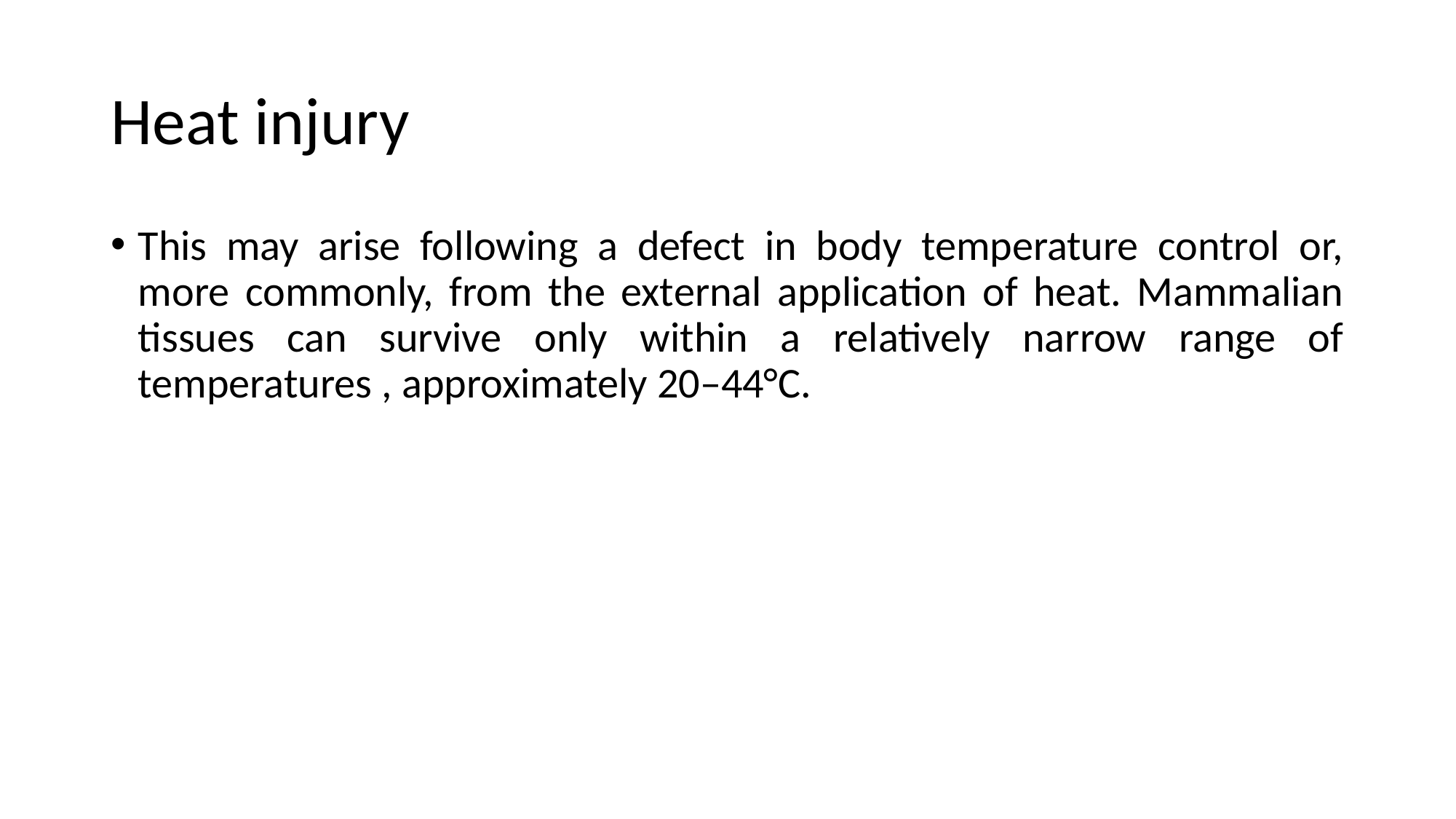

# Heat injury
This may arise following a defect in body temperature control or, more commonly, from the external application of heat. Mammalian tissues can survive only within a relatively narrow range of temperatures , approximately 20–44°C.